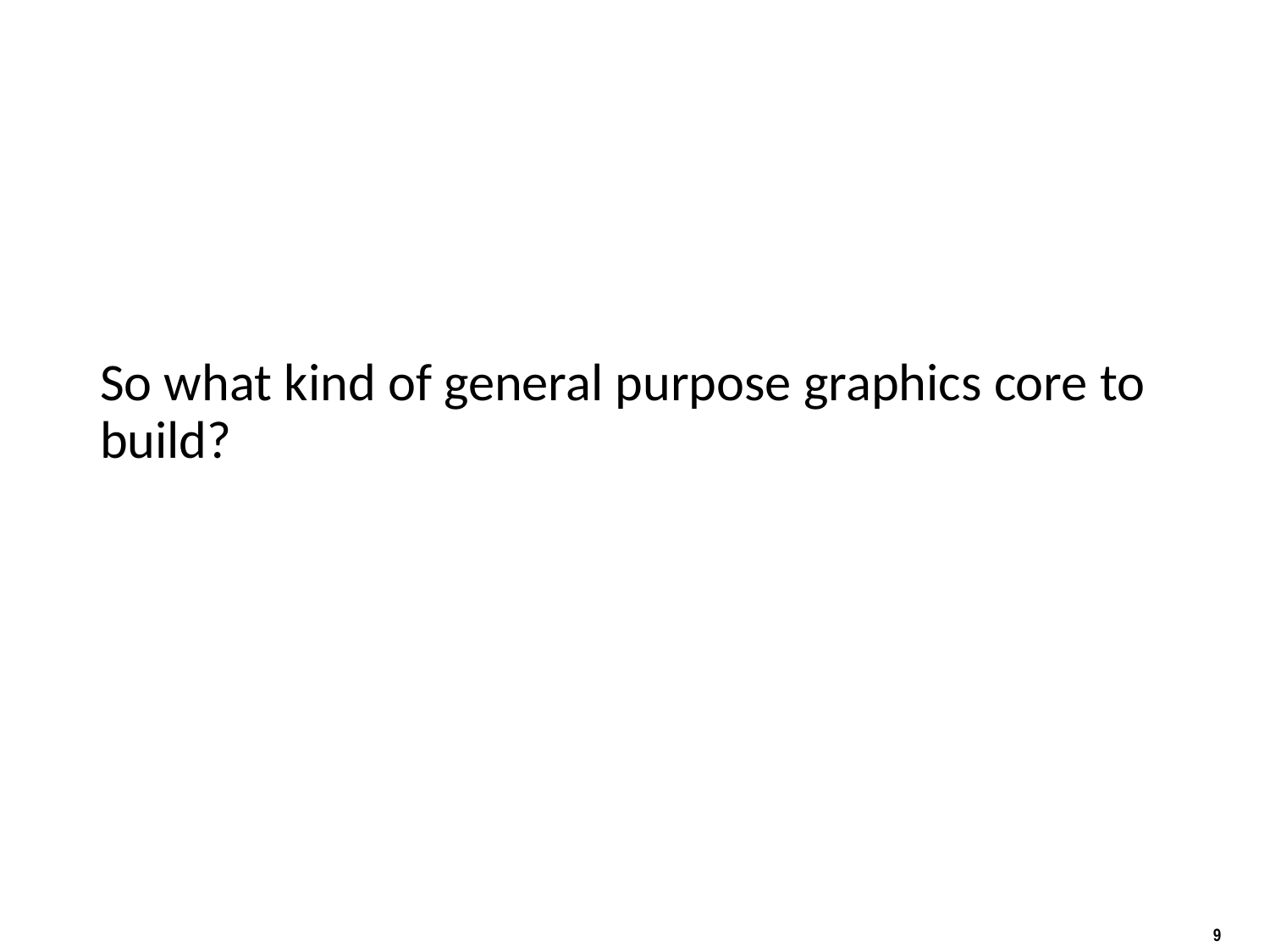

# So what kind of general purpose graphics core to build?